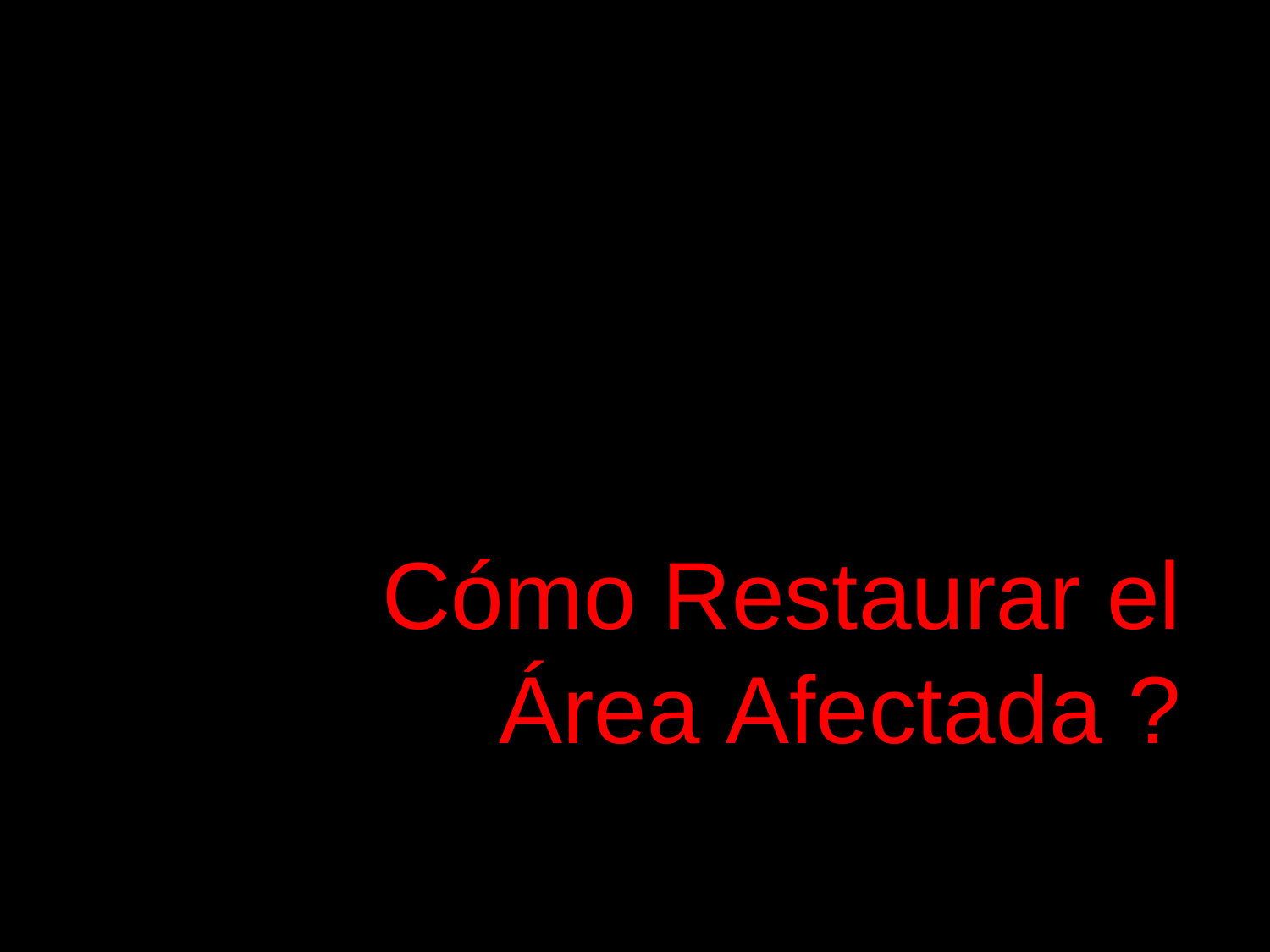

# Cómo Restaurar el Área Afectada ?